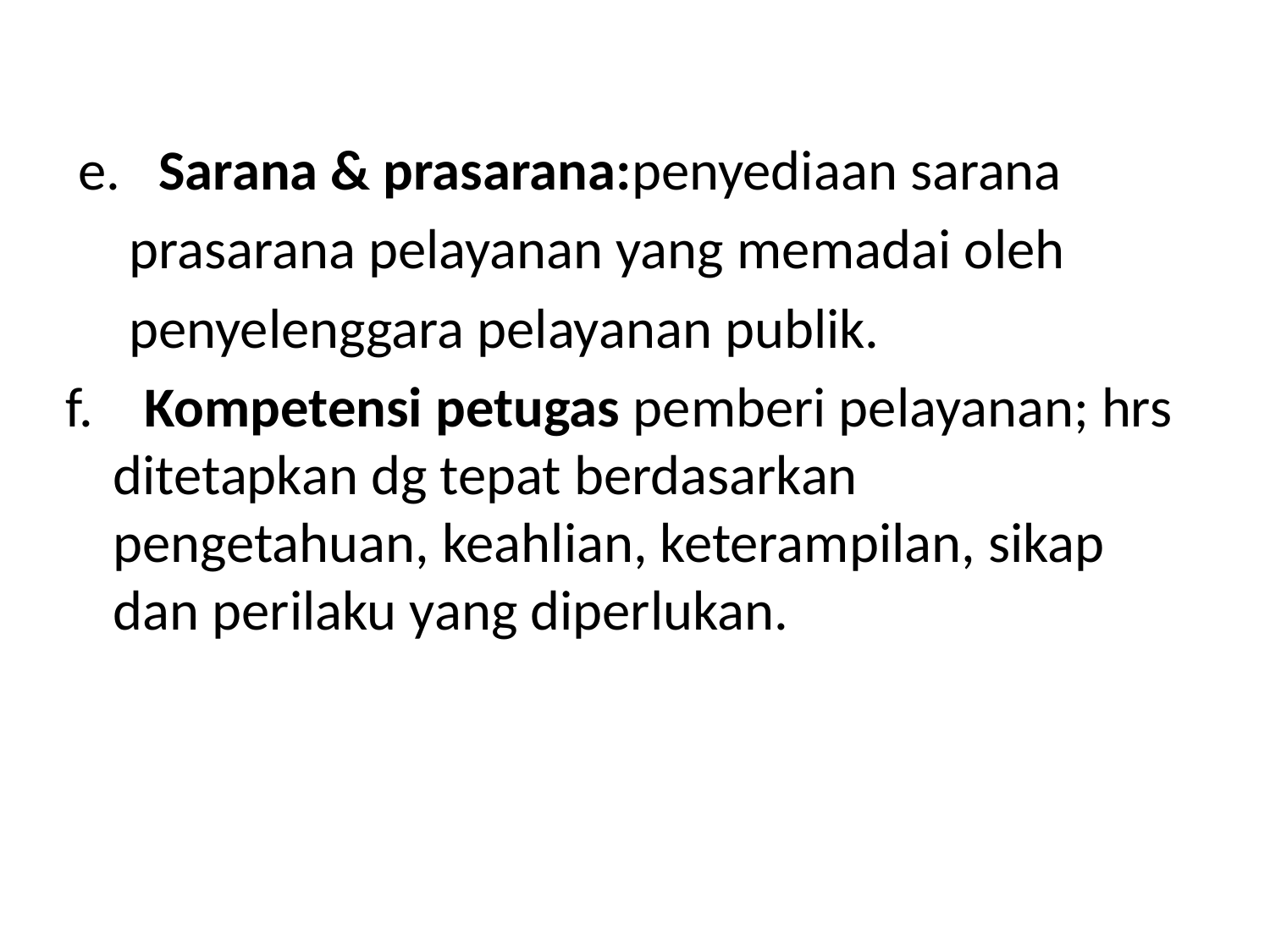

#
 e.   Sarana & prasarana:penyediaan sarana
     prasarana pelayanan yang memadai oleh
     penyelenggara pelayanan publik.
f.    Kompetensi petugas pemberi pelayanan; hrs ditetapkan dg tepat berdasarkan pengetahuan, keahlian, keterampilan, sikap dan perilaku yang diperlukan.